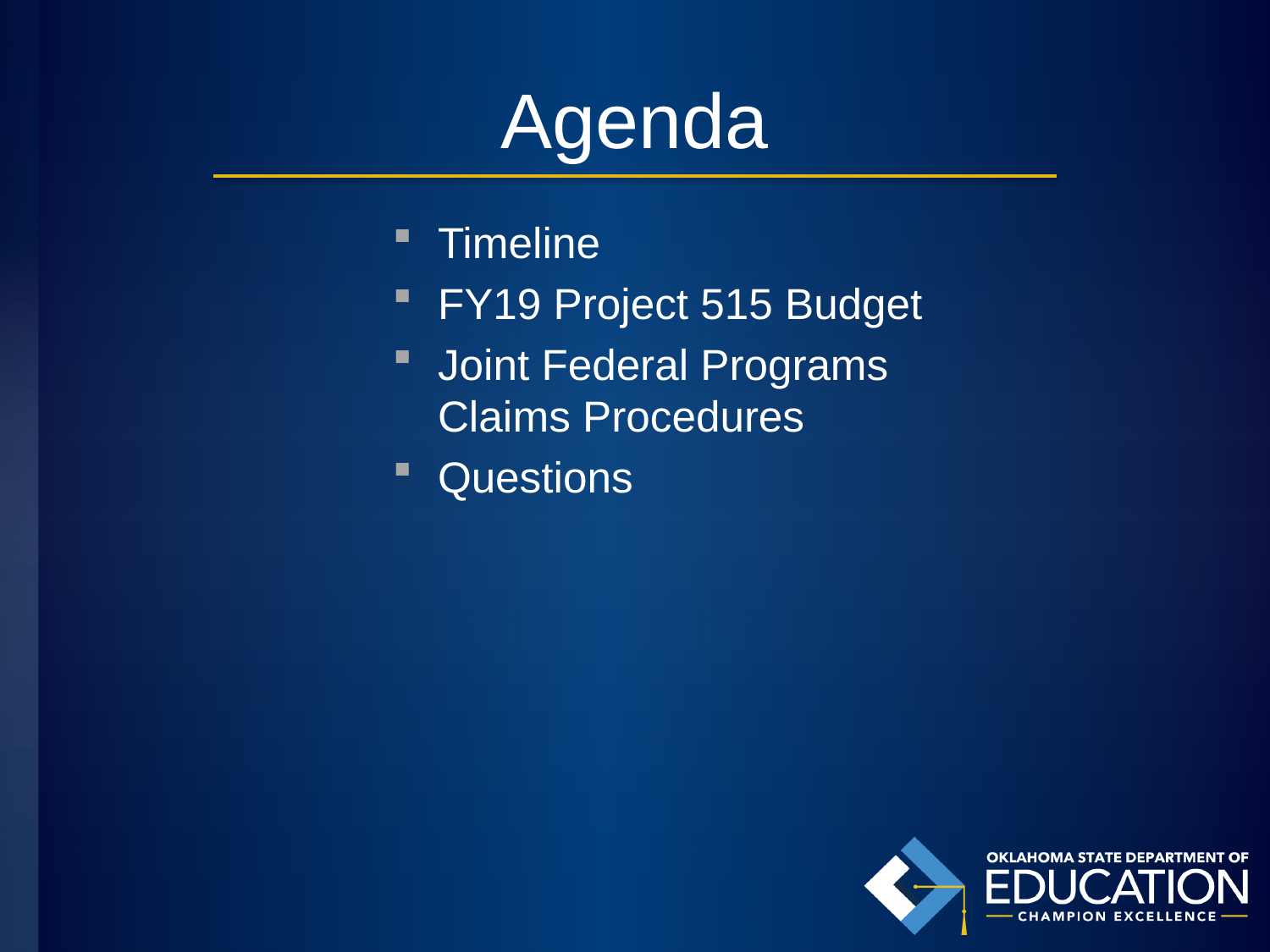

# Agenda
Timeline
FY19 Project 515 Budget
Joint Federal Programs Claims Procedures
Questions